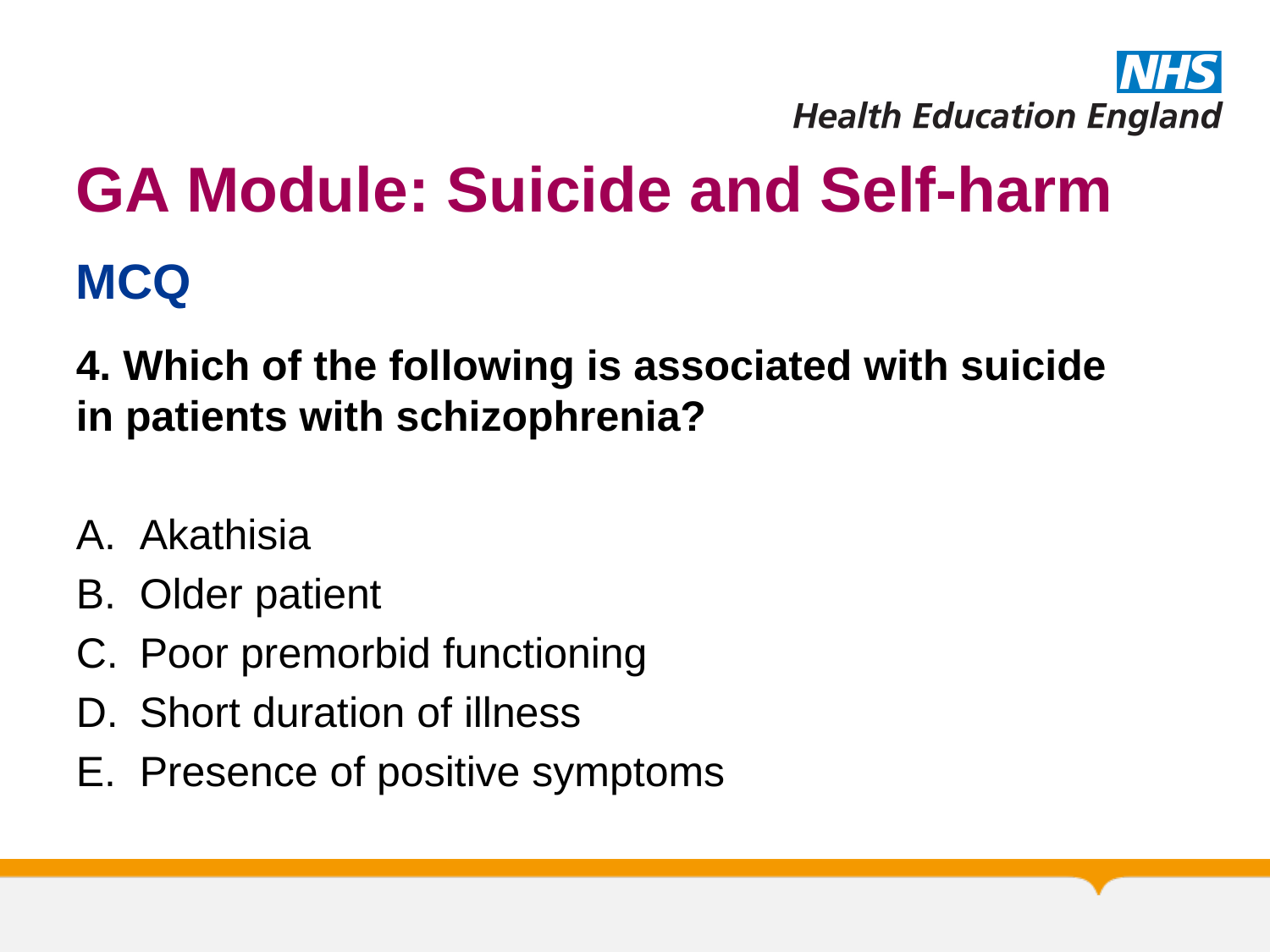

# GA Module: Suicide and Self-harm
MCQ
4. Which of the following is associated with suicide in patients with schizophrenia?

Akathisia
Older patient
Poor premorbid functioning
Short duration of illness
Presence of positive symptoms